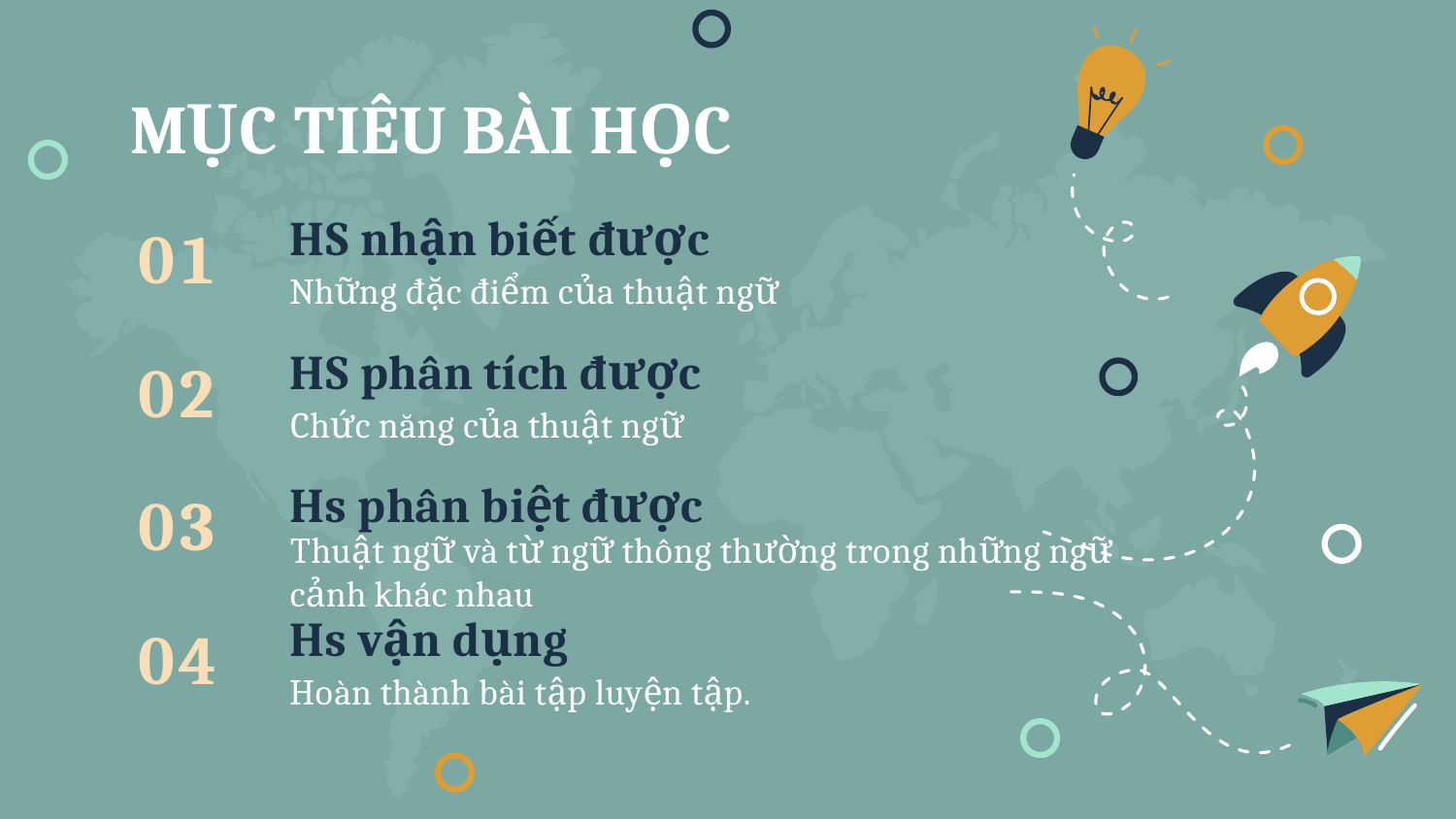

# MỤC TIÊU BÀI HỌC

01
HS nhận biết được

Những đặc điểm của thuật ngữ
02
HS phân tích được

Chức năng của thuật ngữ
03
Hs phân biệt được
Thuật ngữ và từ ngữ thông thường trong những ngữ cảnh khác nhau

Hs vận dụng
04
Hoàn thành bài tập luyện tập.